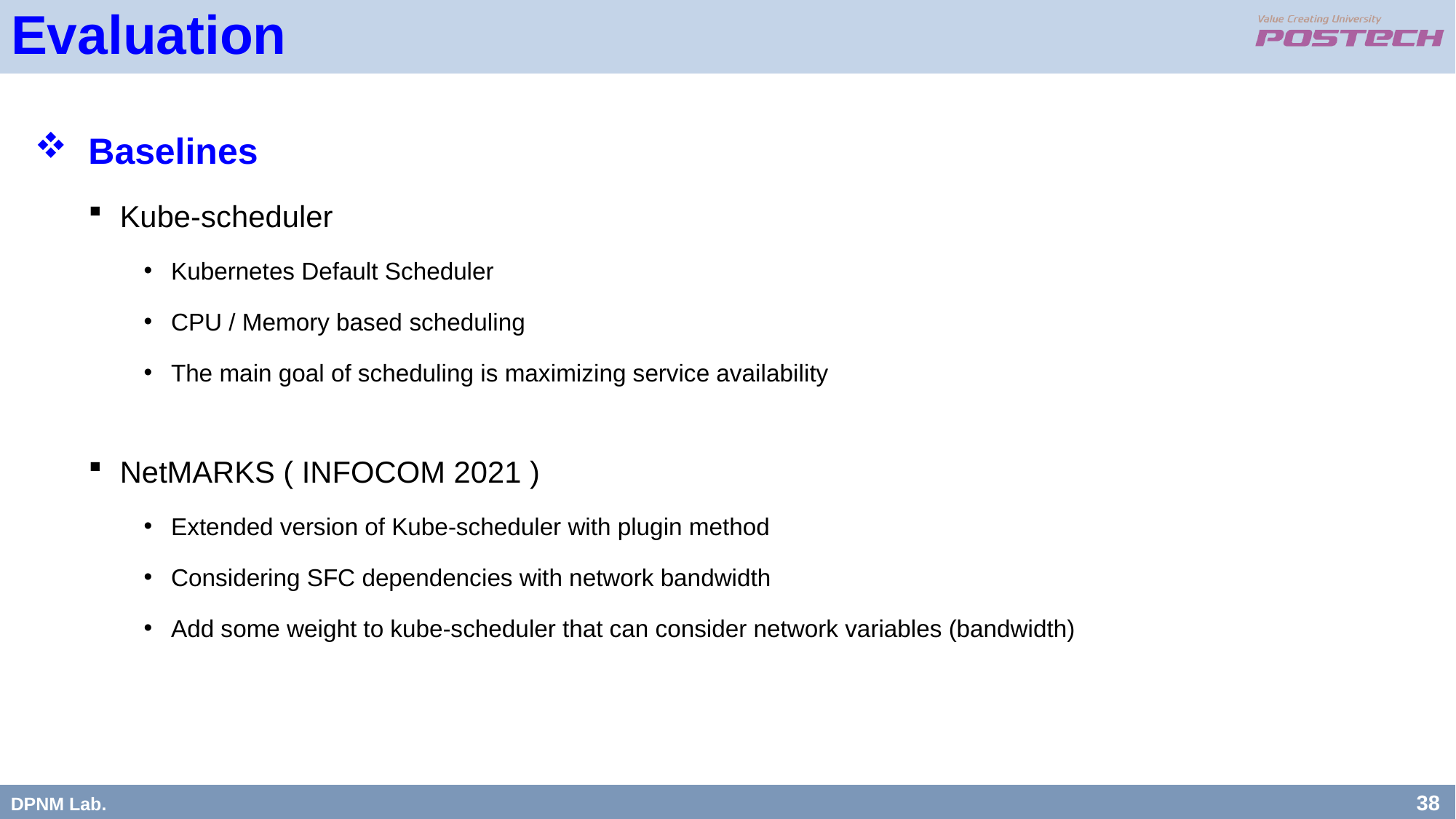

Evaluation
Baselines
Kube-scheduler
Kubernetes Default Scheduler
CPU / Memory based scheduling
The main goal of scheduling is maximizing service availability

NetMARKS ( INFOCOM 2021 )
Extended version of Kube-scheduler with plugin method
Considering SFC dependencies with network bandwidth
Add some weight to kube-scheduler that can consider network variables (bandwidth)